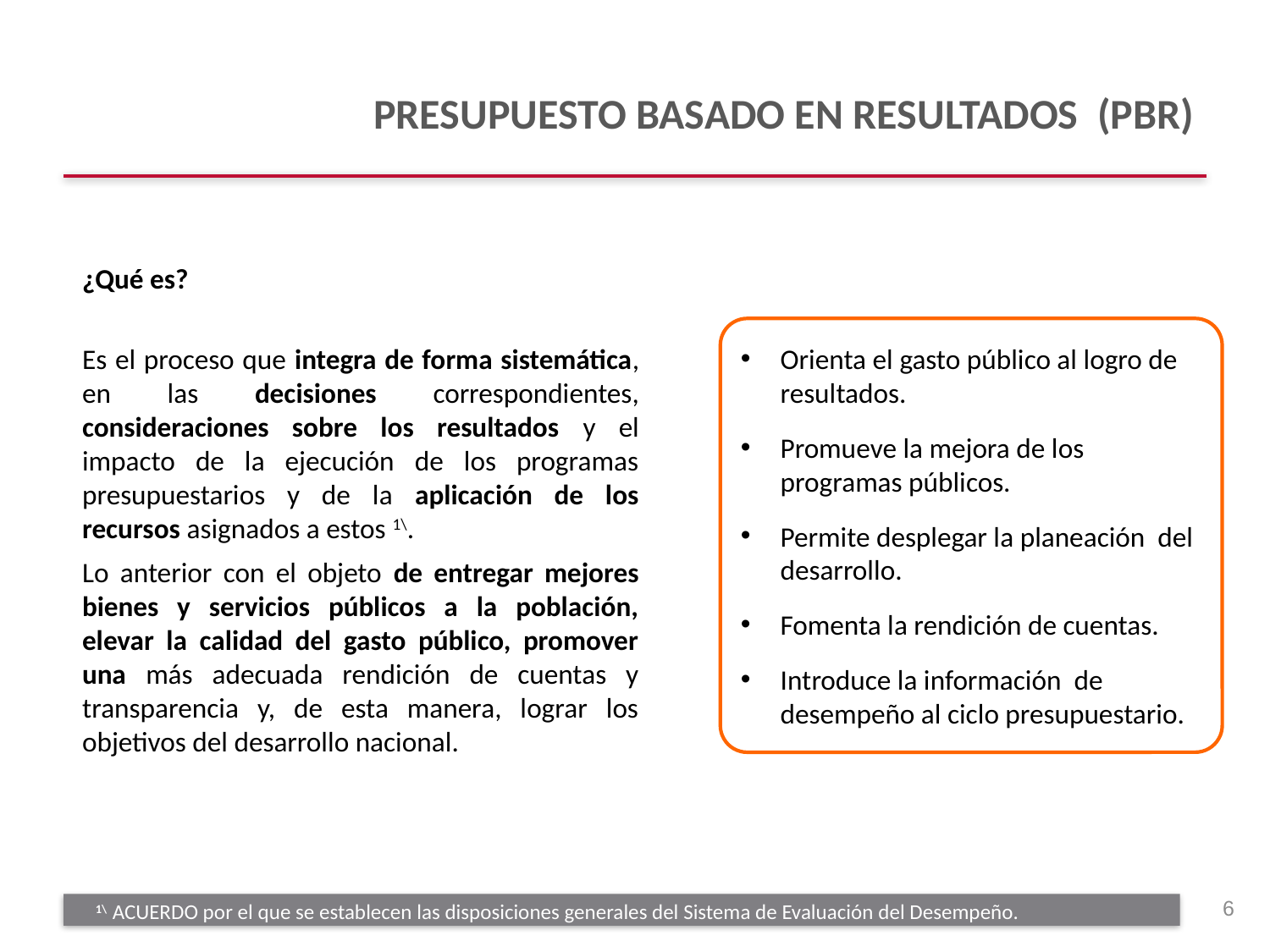

PRESUPUESTO BASADO EN RESULTADOS  (PBR)
¿Qué es?

Es el proceso que integra de forma sistemática, en las decisiones correspondientes, consideraciones sobre los resultados y el impacto de la ejecución de los programas presupuestarios y de la aplicación de los recursos asignados a estos 1\.
Lo anterior con el objeto de entregar mejores bienes y servicios públicos a la población, elevar la calidad del gasto público, promover una más adecuada rendición de cuentas y transparencia y, de esta manera, lograr los objetivos del desarrollo nacional.

Orienta el gasto público al logro de resultados.
Promueve la mejora de los programas públicos.
Permite desplegar la planeación  del desarrollo.
Fomenta la rendición de cuentas.
Introduce la información  de desempeño al ciclo presupuestario.
6
1\  ACUERDO por el que se establecen las disposiciones generales del Sistema de Evaluación del Desempeño.